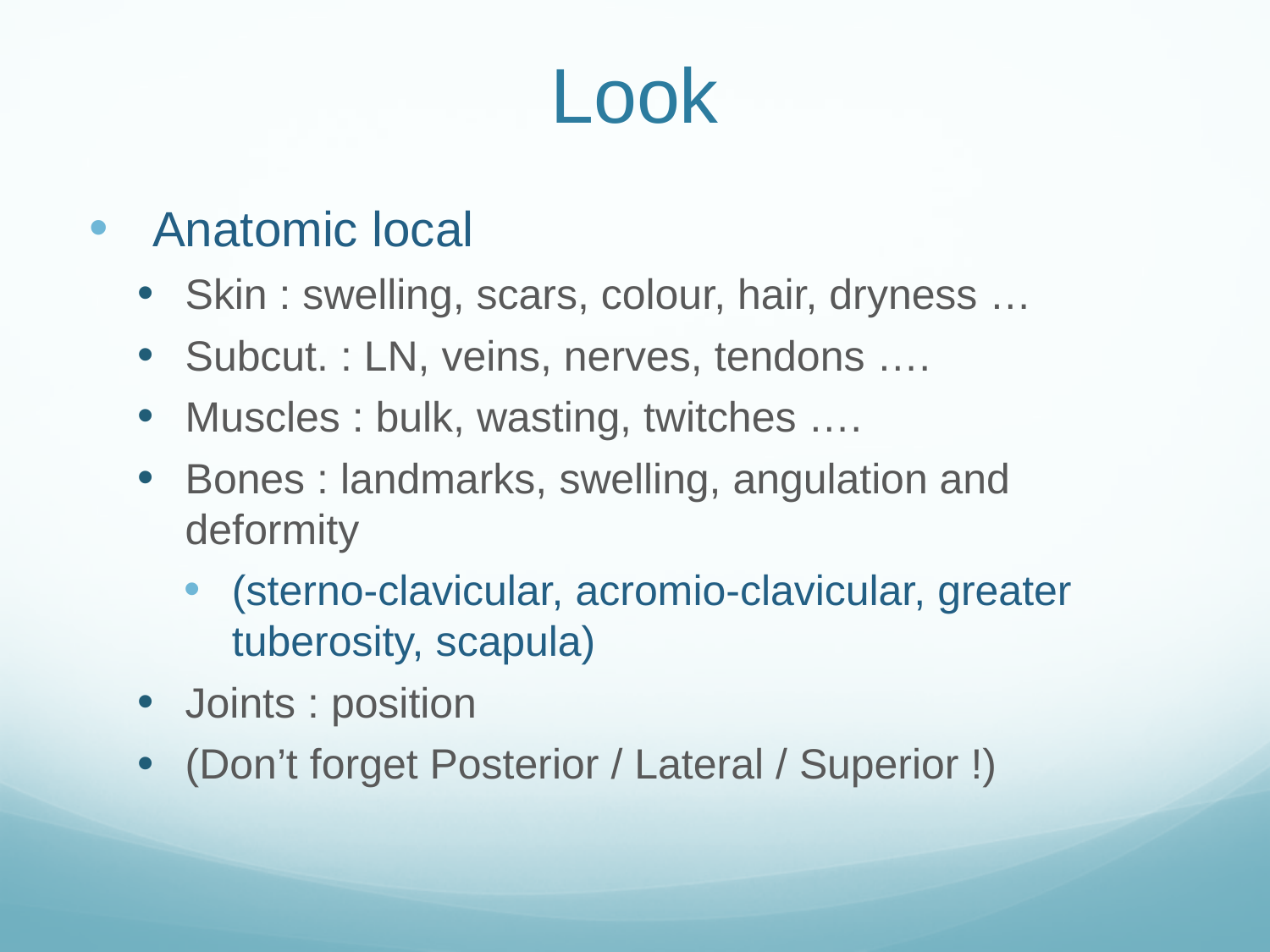

# Look
Anatomic local
Skin : swelling, scars, colour, hair, dryness …
Subcut. : LN, veins, nerves, tendons ….
Muscles : bulk, wasting, twitches ….
Bones : landmarks, swelling, angulation and deformity
(sterno-clavicular, acromio-clavicular, greater tuberosity, scapula)
Joints : position
(Don’t forget Posterior / Lateral / Superior !)